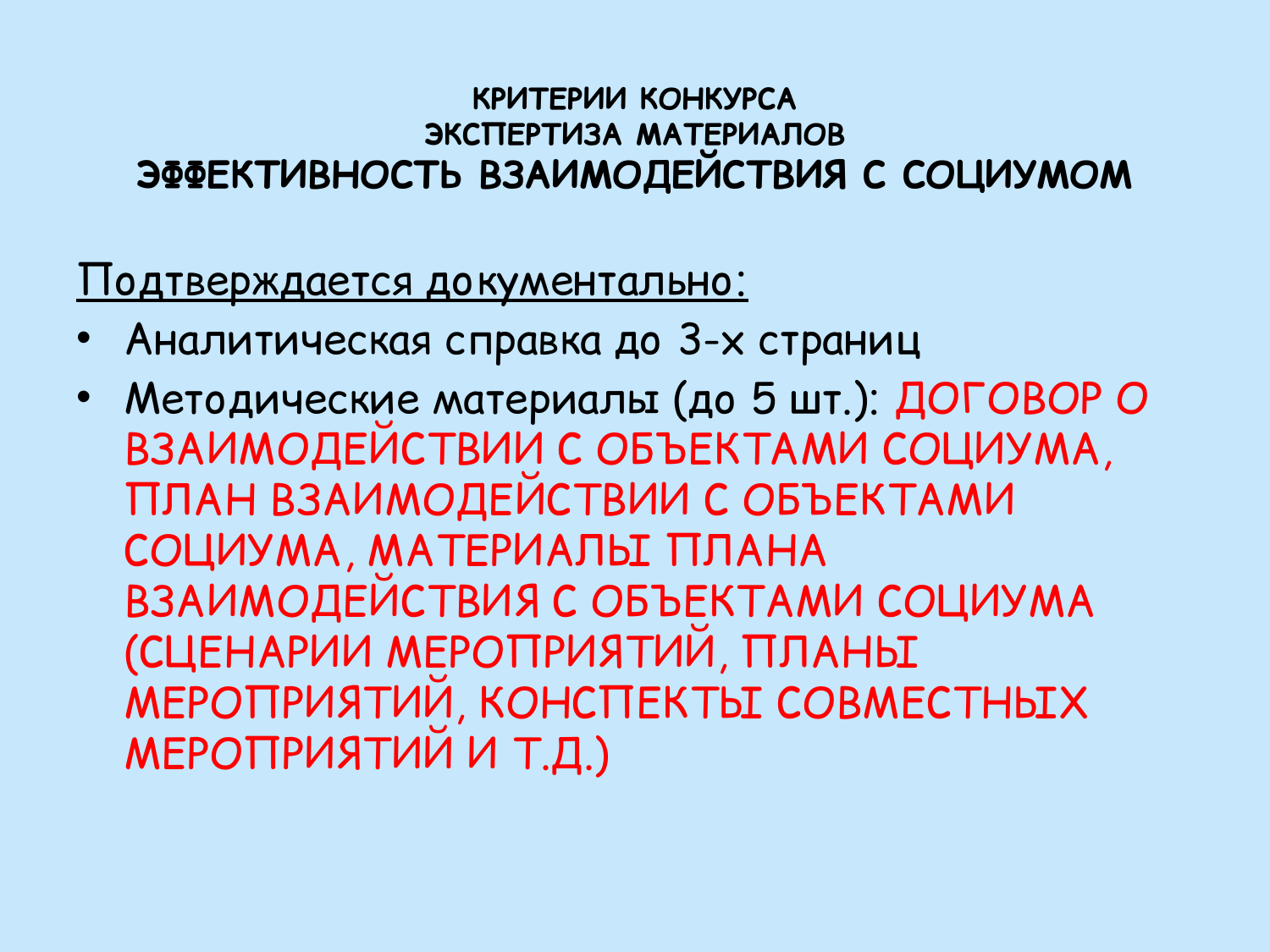

# КРИТЕРИИ КОНКУРСА ЭКСПЕРТИЗА МАТЕРИАЛОВ ЭФФЕКТИВНОСТЬ ВЗАИМОДЕЙСТВИЯ С СОЦИУМОМ
Подтверждается документально:
Аналитическая справка до 3-х страниц
Методические материалы (до 5 шт.): ДОГОВОР О ВЗАИМОДЕЙСТВИИ С ОБЪЕКТАМИ СОЦИУМА, ПЛАН ВЗАИМОДЕЙСТВИИ С ОБЪЕКТАМИ СОЦИУМА, МАТЕРИАЛЫ ПЛАНА  ВЗАИМОДЕЙСТВИЯ С ОБЪЕКТАМИ СОЦИУМА (СЦЕНАРИИ МЕРОПРИЯТИЙ, ПЛАНЫ МЕРОПРИЯТИЙ, КОНСПЕКТЫ СОВМЕСТНЫХ МЕРОПРИЯТИЙ И Т.Д.)